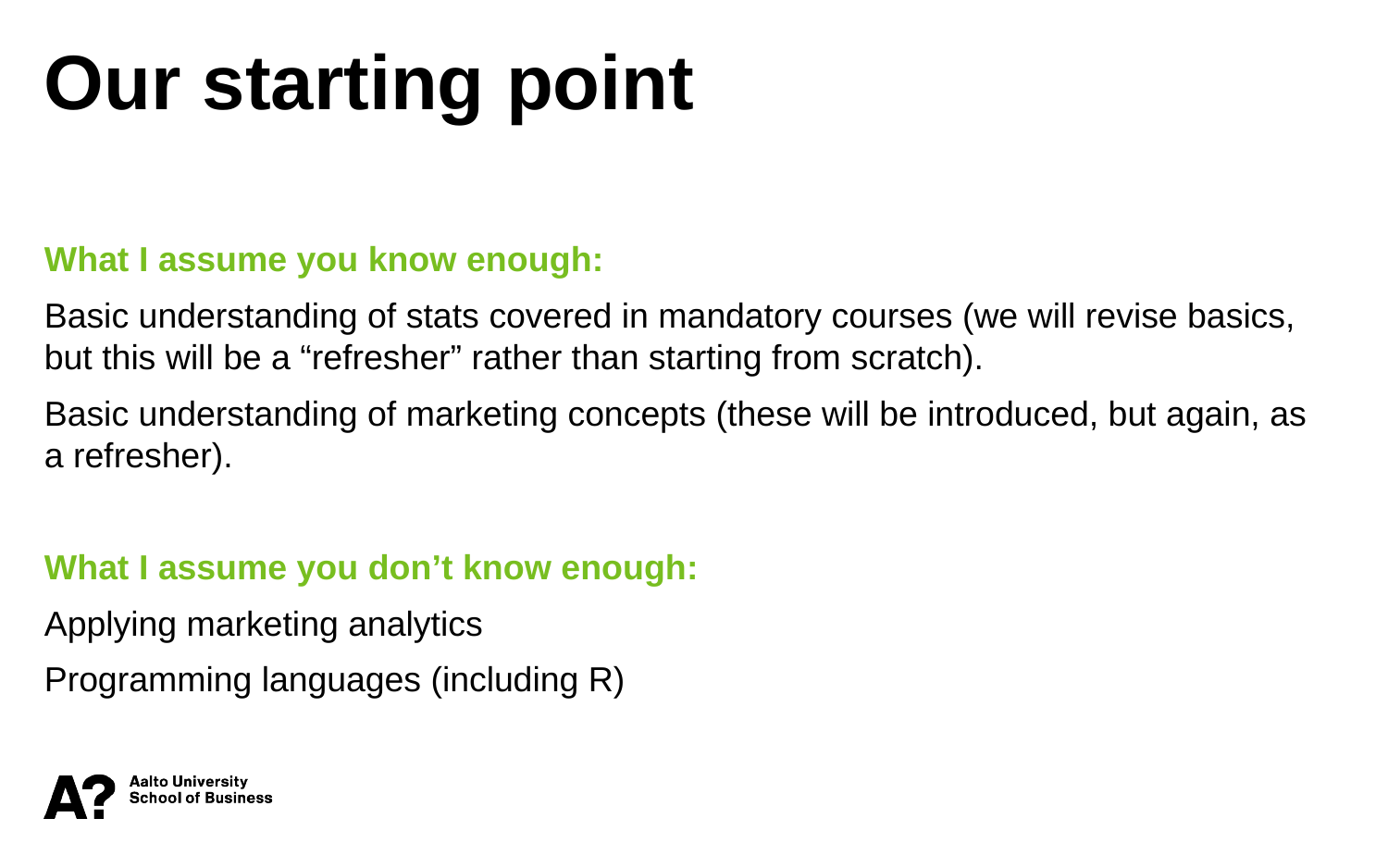

Our starting point
What I assume you know enough:
Basic understanding of stats covered in mandatory courses (we will revise basics, but this will be a “refresher” rather than starting from scratch).
Basic understanding of marketing concepts (these will be introduced, but again, as a refresher).

What I assume you don’t know enough:
Applying marketing analytics
Programming languages (including R)